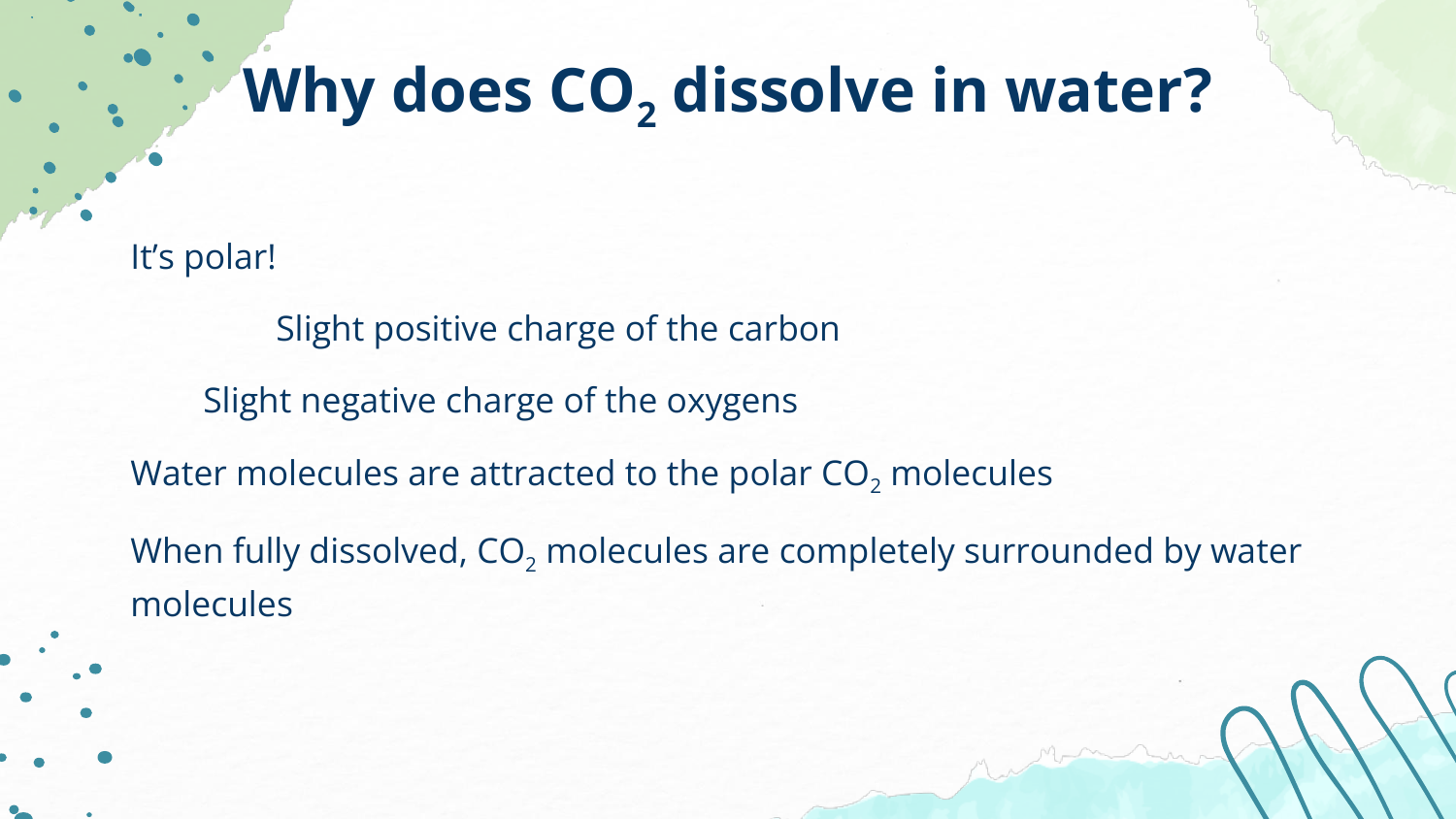

Why does CO2 dissolve in water?

It’s polar!
	Slight positive charge of the carbon
Slight negative charge of the oxygens
Water molecules are attracted to the polar CO2 molecules
When fully dissolved, CO2 molecules are completely surrounded by water molecules